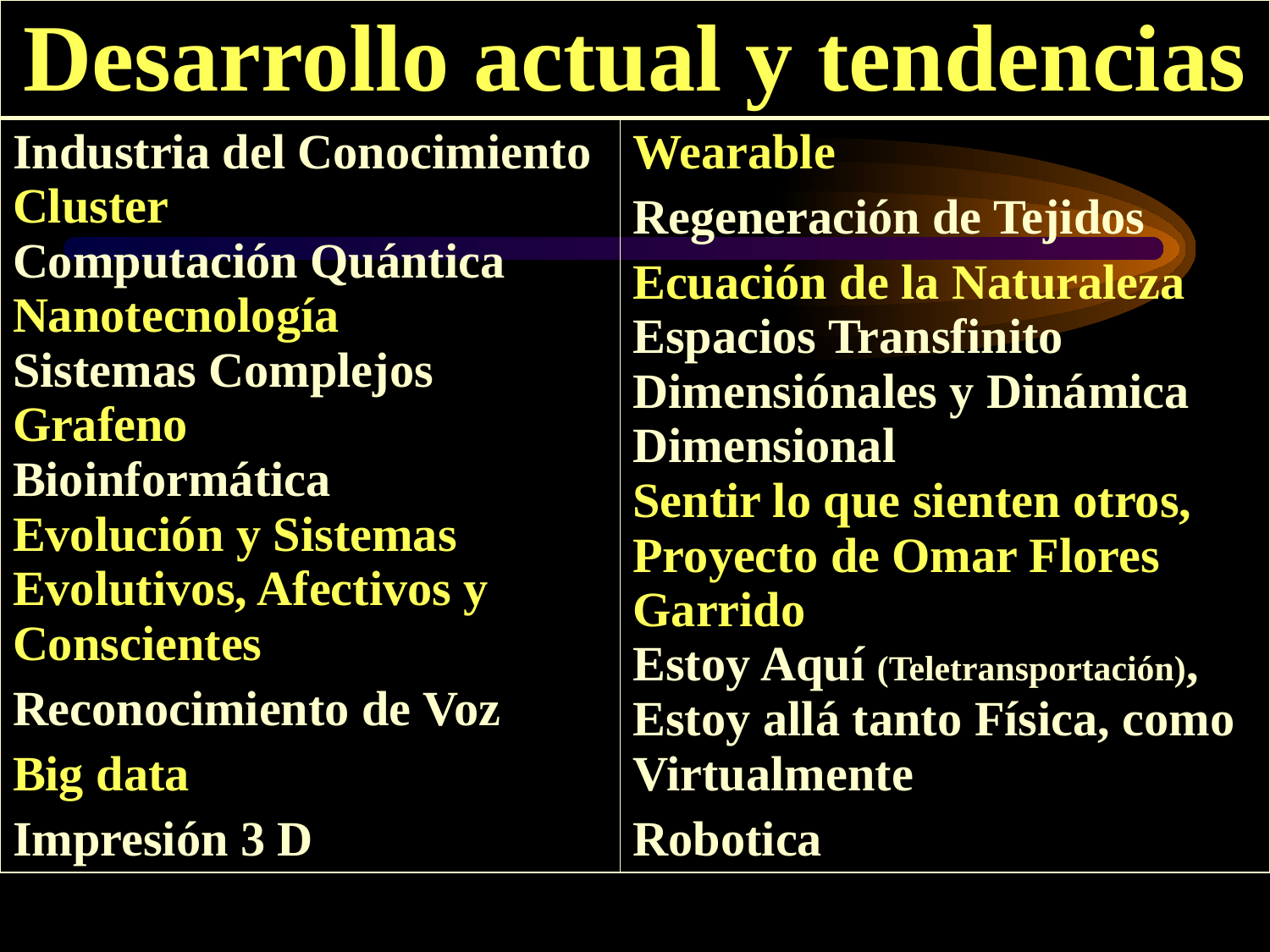

| Desarrollo actual y tendencias |  |
| --- | --- |
| Industria del Conocimiento Cluster Computación Quántica Nanotecnología Sistemas Complejos Grafeno Bioinformática Evolución y Sistemas Evolutivos, Afectivos y Conscientes Reconocimiento de Voz Big data Impresión 3 D | Wearable Regeneración de Tejidos Ecuación de la Naturaleza Espacios Transfinito Dimensiónales y Dinámica Dimensional Sentir lo que sienten otros, Proyecto de Omar Flores Garrido Estoy Aquí (Teletransportación), Estoy allá tanto Física, como Virtualmente Robotica |